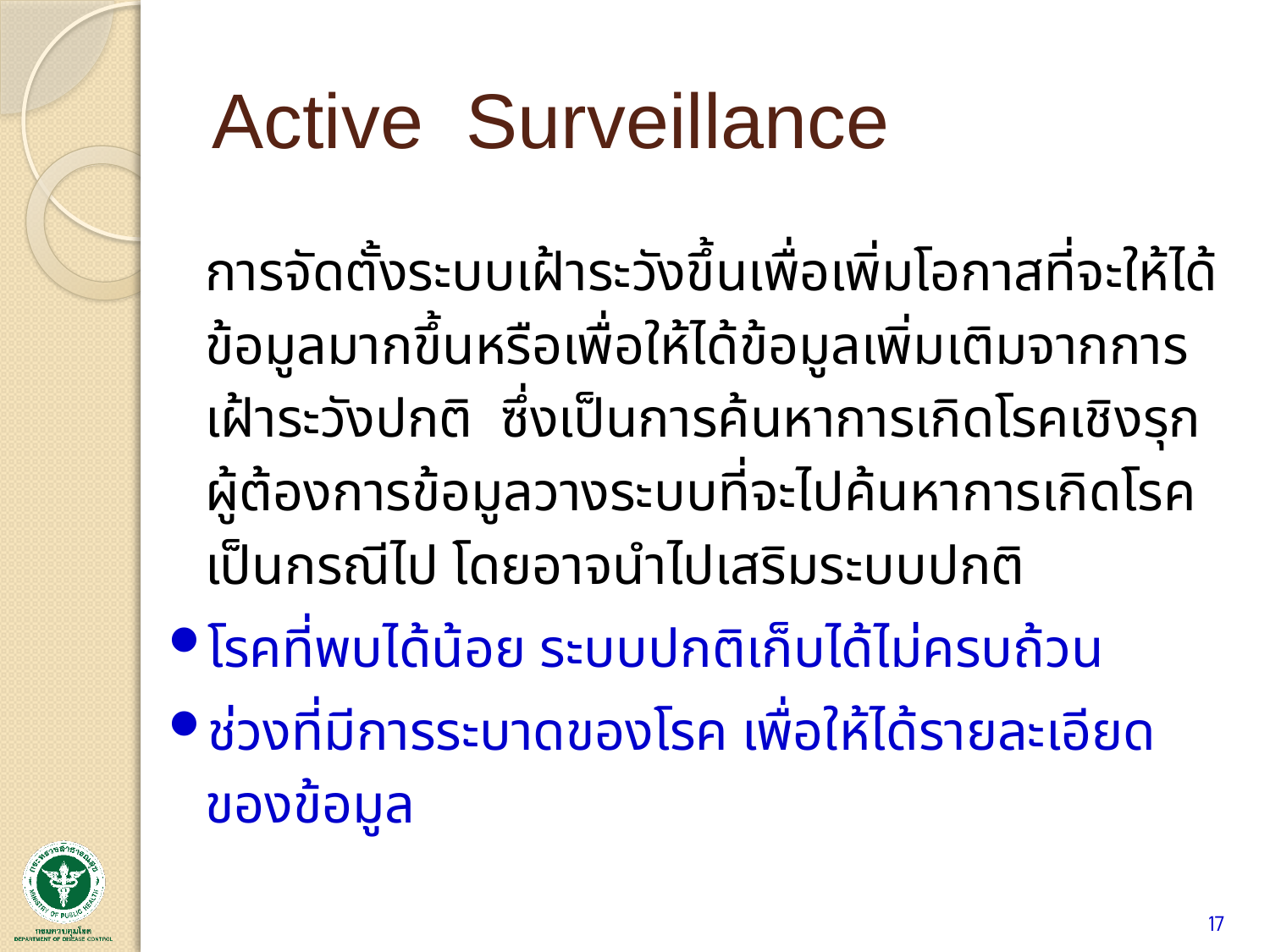

# Active  Surveillance
		การจัดตั้งระบบเฝ้าระวังขึ้นเพื่อเพิ่มโอกาสที่จะให้ได้ข้อมูลมากขึ้นหรือเพื่อให้ได้ข้อมูลเพิ่มเติมจากการเฝ้าระวังปกติ  ซึ่งเป็นการค้นหาการเกิดโรคเชิงรุกผู้ต้องการข้อมูลวางระบบที่จะไปค้นหาการเกิดโรคเป็นกรณีไป โดยอาจนำไปเสริมระบบปกติ
โรคที่พบได้น้อย ระบบปกติเก็บได้ไม่ครบถ้วน
ช่วงที่มีการระบาดของโรค เพื่อให้ได้รายละเอียดของข้อมูล
17